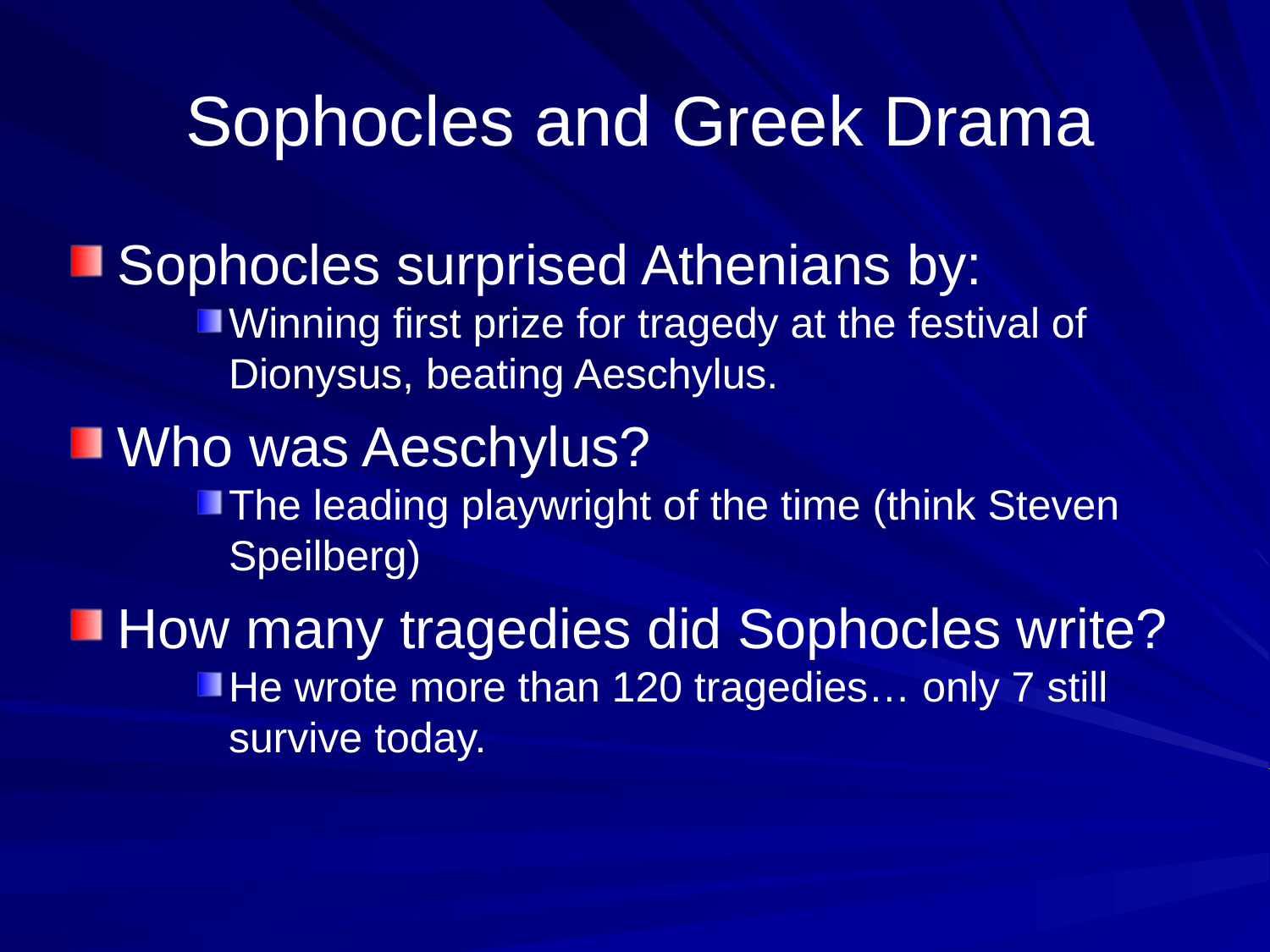

Sophocles and Greek Drama
Sophocles surprised Athenians by:
Winning first prize for tragedy at the festival of Dionysus, beating Aeschylus.
Who was Aeschylus?
The leading playwright of the time (think Steven Speilberg)
How many tragedies did Sophocles write?
He wrote more than 120 tragedies… only 7 still survive today.